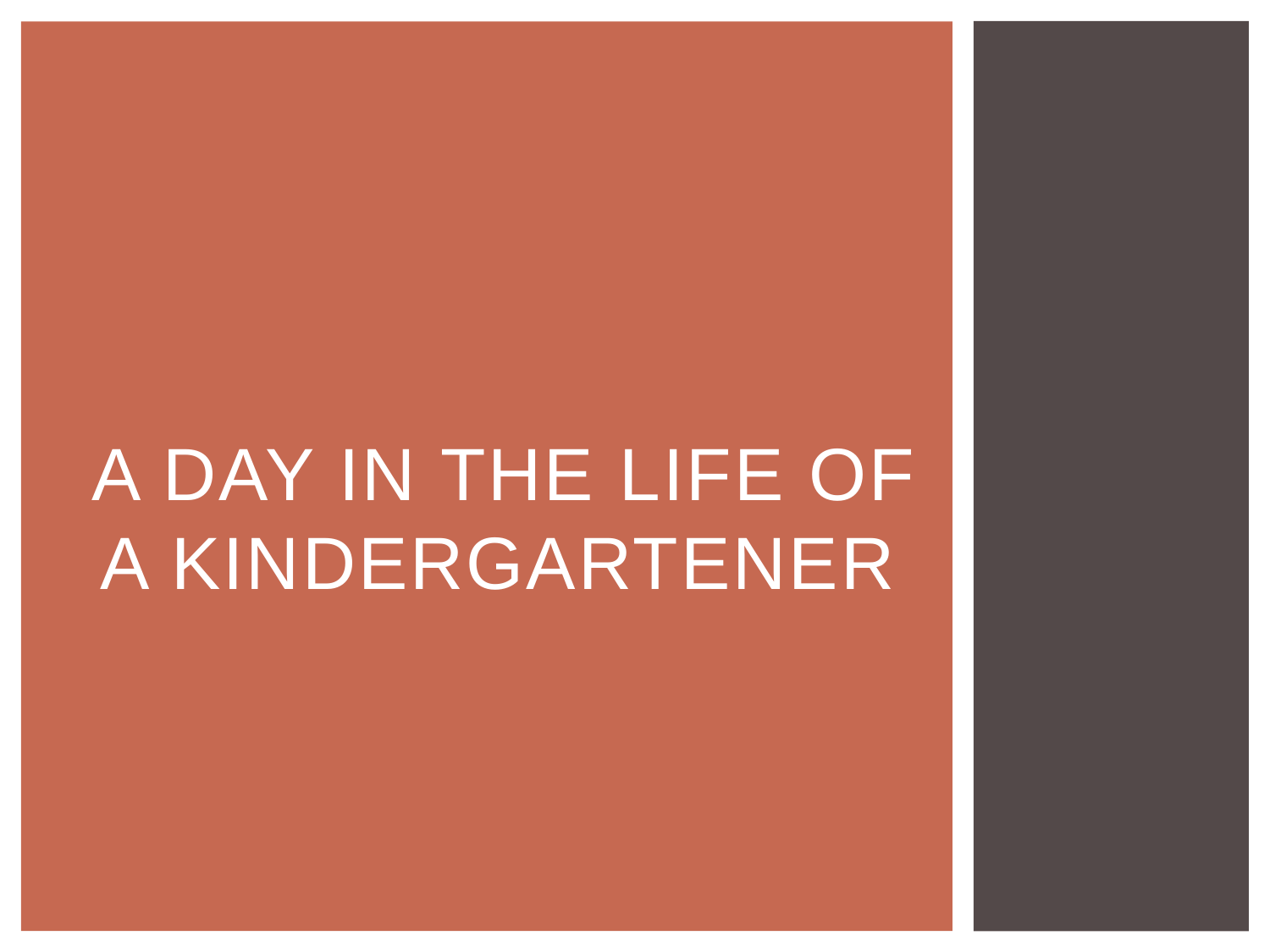

# A DaY IN THE LIFE OF A KINDERGARTENER